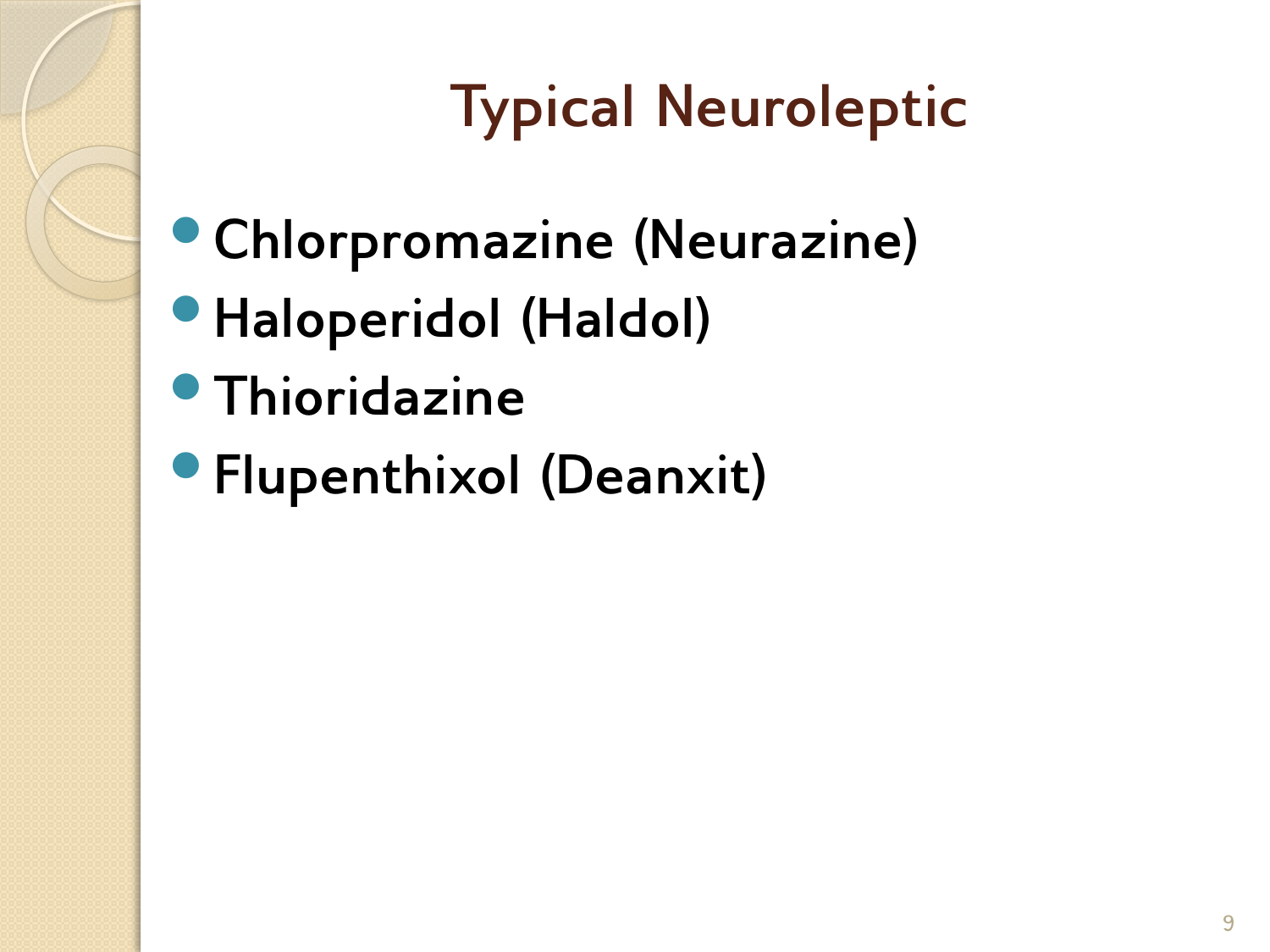

# Typical Neuroleptic
Chlorpromazine (Neurazine)
Haloperidol (Haldol)
Thioridazine
Flupenthixol (Deanxit)
9